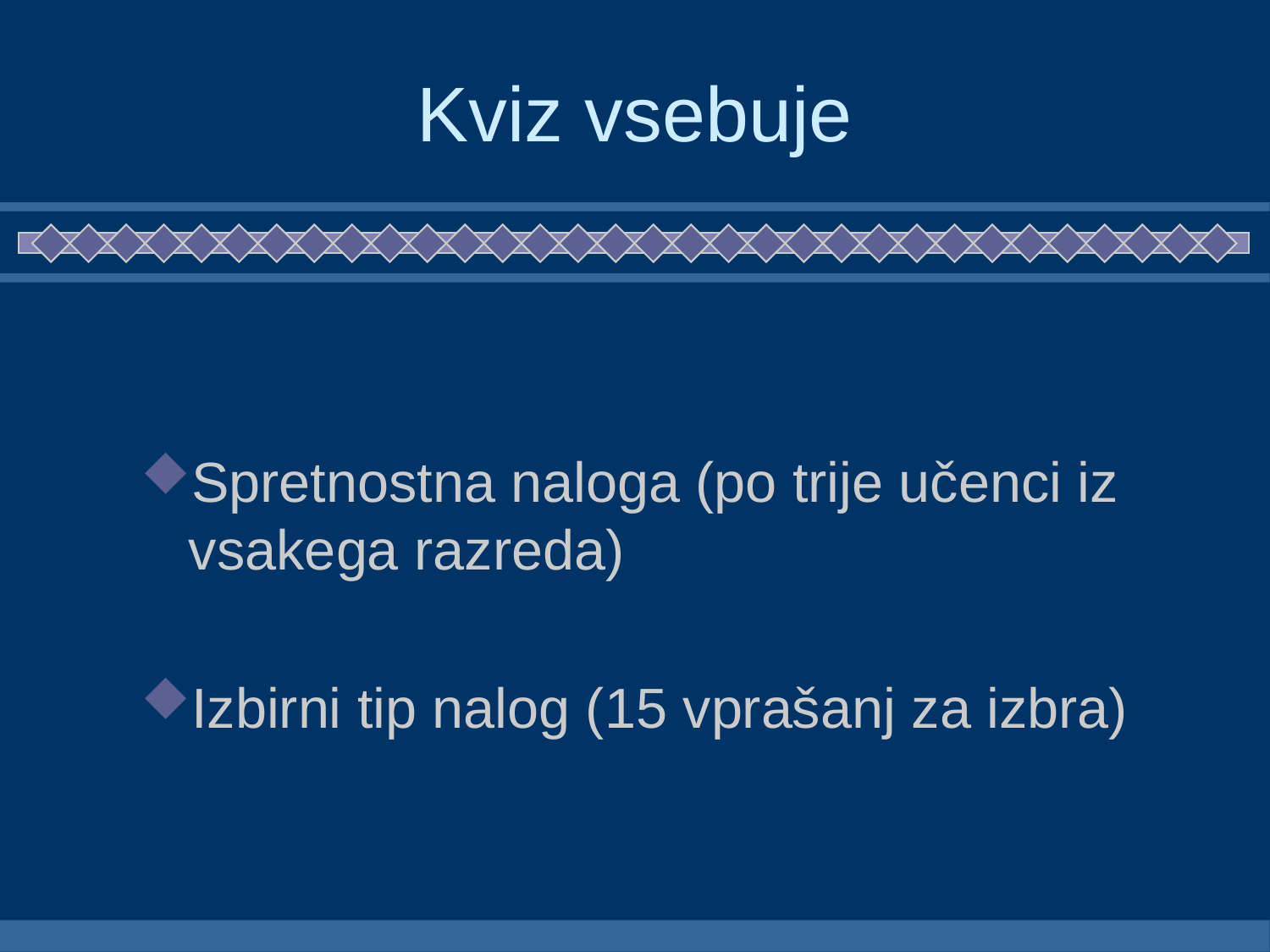

# Kviz vsebuje
Spretnostna naloga (po trije učenci iz vsakega razreda)

Izbirni tip nalog (15 vprašanj za izbra)